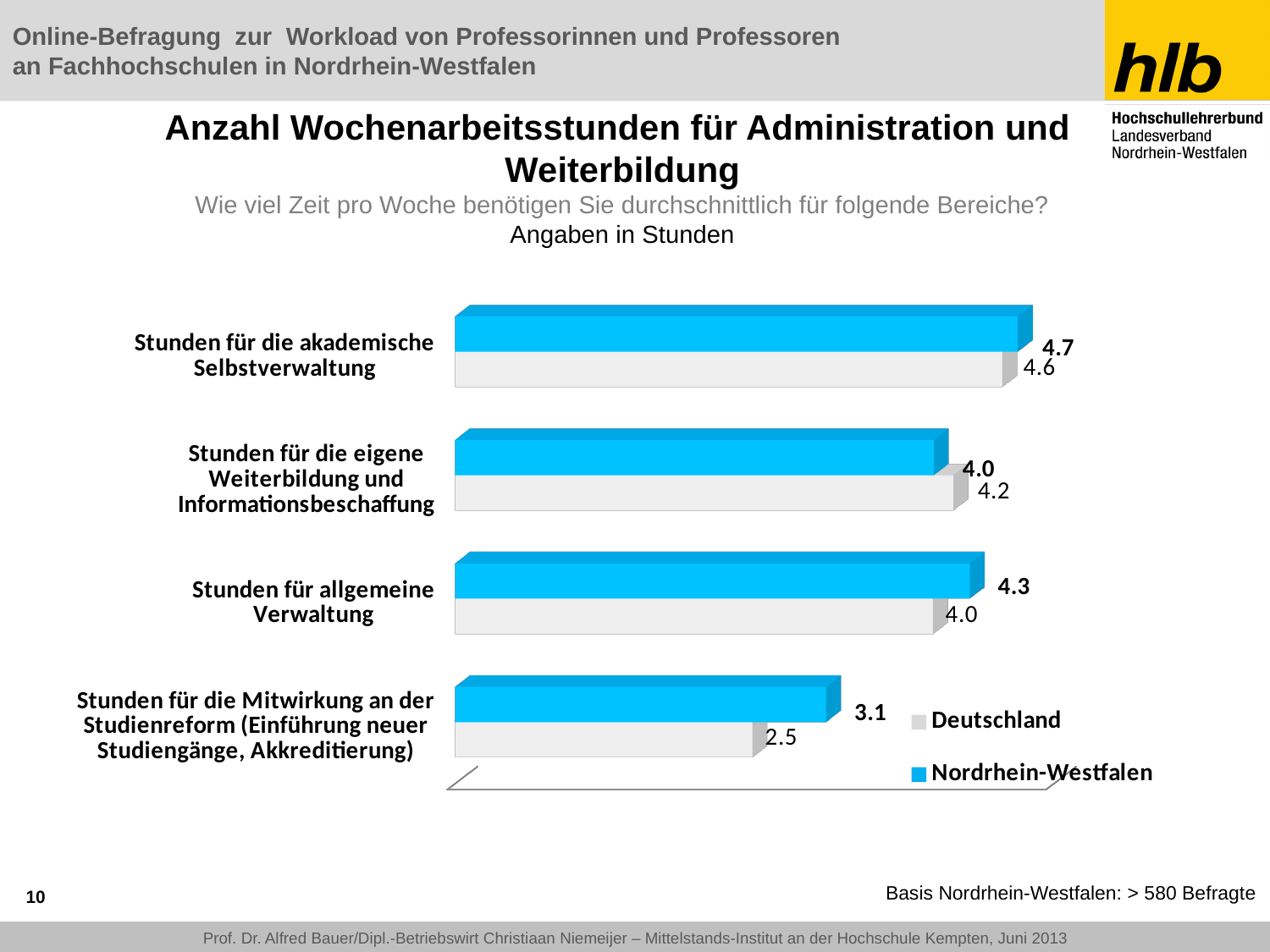

# Anzahl Wochenarbeitsstunden für Administration und Weiterbildung Wie viel Zeit pro Woche benötigen Sie durchschnittlich für folgende Bereiche? Angaben in Stunden

[unsupported chart]

10
Basis Nordrhein-Westfalen: > 580 Befragte